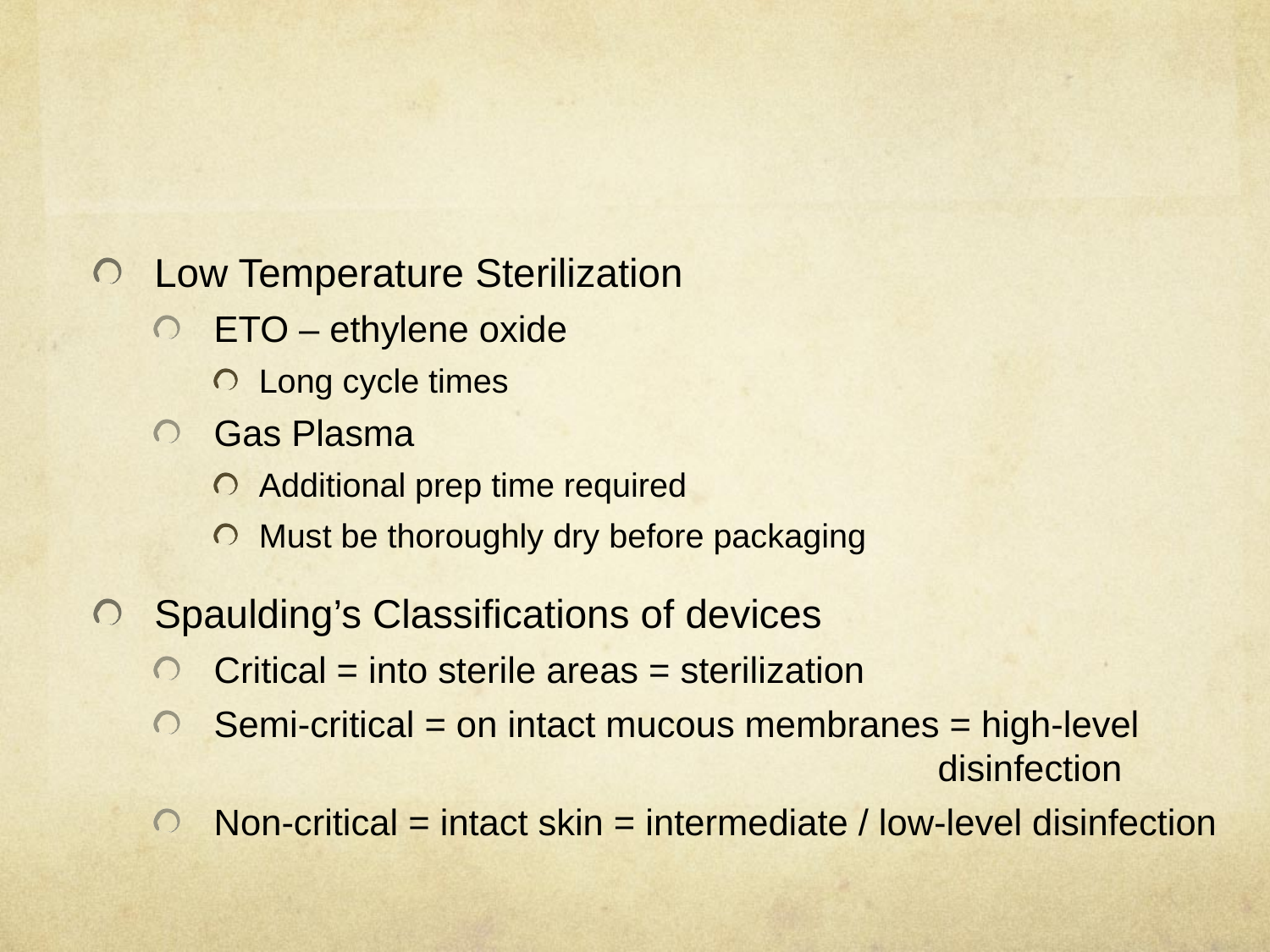

#
Low Temperature Sterilization
ETO – ethylene oxide
Long cycle times
Gas Plasma
Additional prep time required
Must be thoroughly dry before packaging
Spaulding’s Classifications of devices
Critical = into sterile areas = sterilization
Semi-critical = on intact mucous membranes = high-level 							disinfection
Non-critical = intact skin = intermediate / low-level disinfection